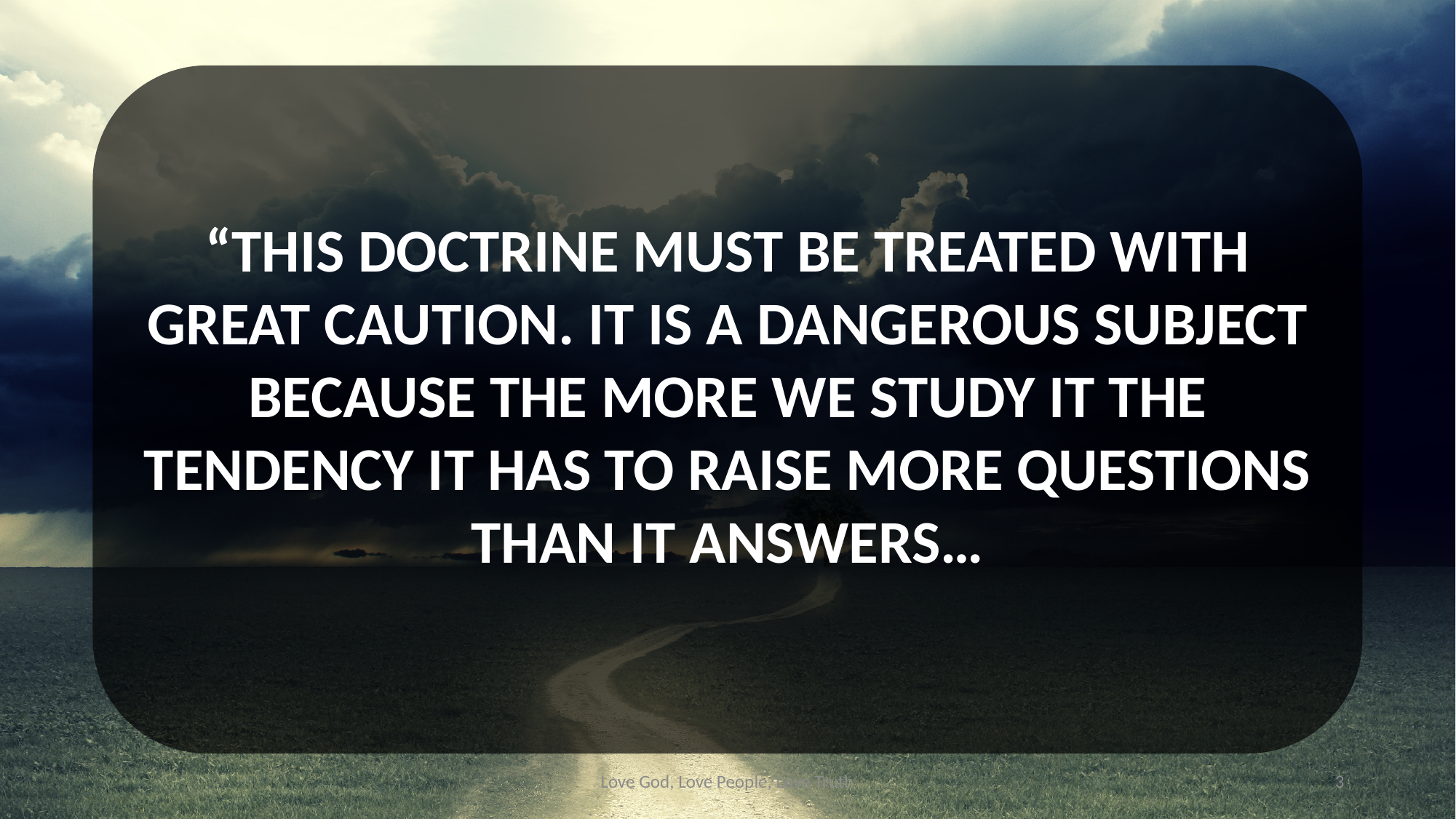

“THIS DOCTRINE MUST BE TREATED WITH GREAT CAUTION. IT IS A DANGEROUS SUBJECT BECAUSE THE MORE WE STUDY IT THE TENDENCY IT HAS TO RAISE MORE QUESTIONS THAN IT ANSWERS…
Love God, Love People, Love Truth
3